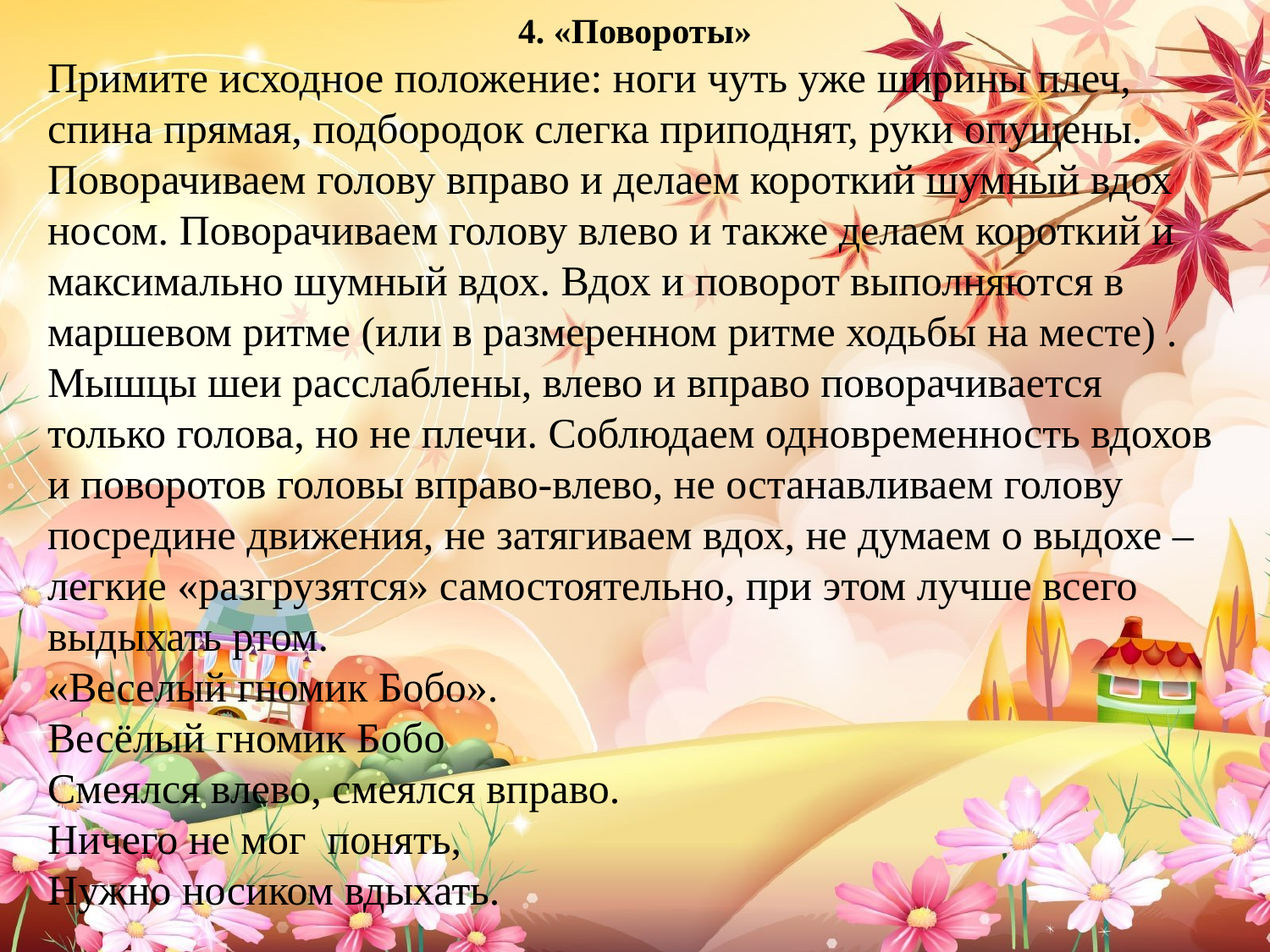

4. «Повороты»
Примите исходное положение: ноги чуть уже ширины плеч, спина прямая, подбородок слегка приподнят, руки опущены.  Поворачиваем голову вправо и делаем короткий шумный вдох носом. Поворачиваем голову влево и также делаем короткий и максимально шумный вдох. Вдох и поворот выполняются в маршевом ритме (или в размеренном ритме ходьбы на месте) .
Мышцы шеи расслаблены, влево и вправо поворачивается только голова, но не плечи. Соблюдаем одновременность вдохов и поворотов головы вправо-влево, не останавливаем голову посредине движения, не затягиваем вдох, не думаем о выдохе – легкие «разгрузятся» самостоятельно, при этом лучше всего выдыхать ртом.
«Веселый гномик Бобо».
Весёлый гномик Бобо
Смеялся влево, смеялся вправо.
Ничего не мог  понять,
Нужно носиком вдыхать.